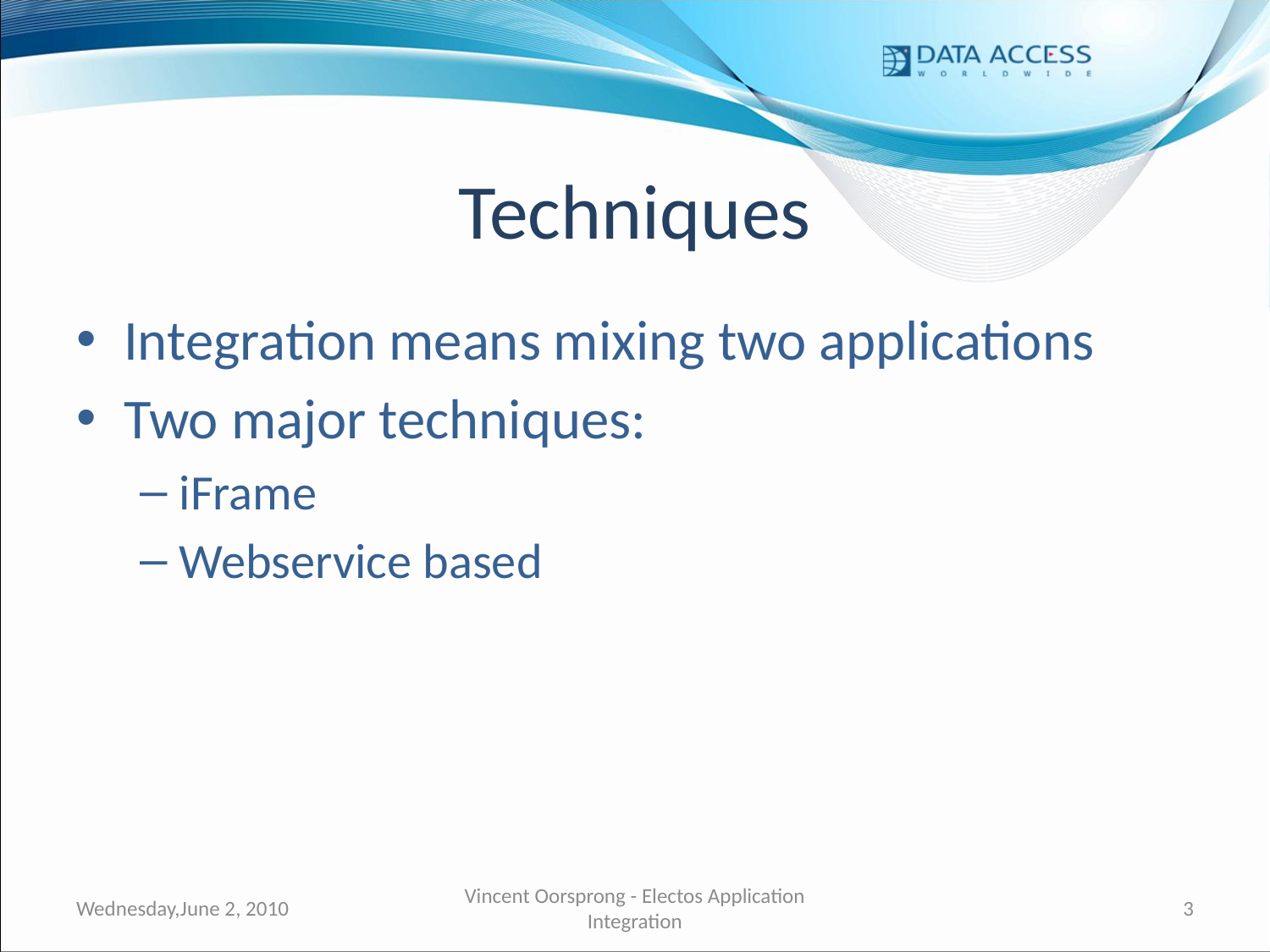

# Techniques
Integration means mixing two applications
Two major techniques:
iFrame
Webservice based
Wednesday,June 2, 2010
Vincent Oorsprong - Electos Application Integration
3